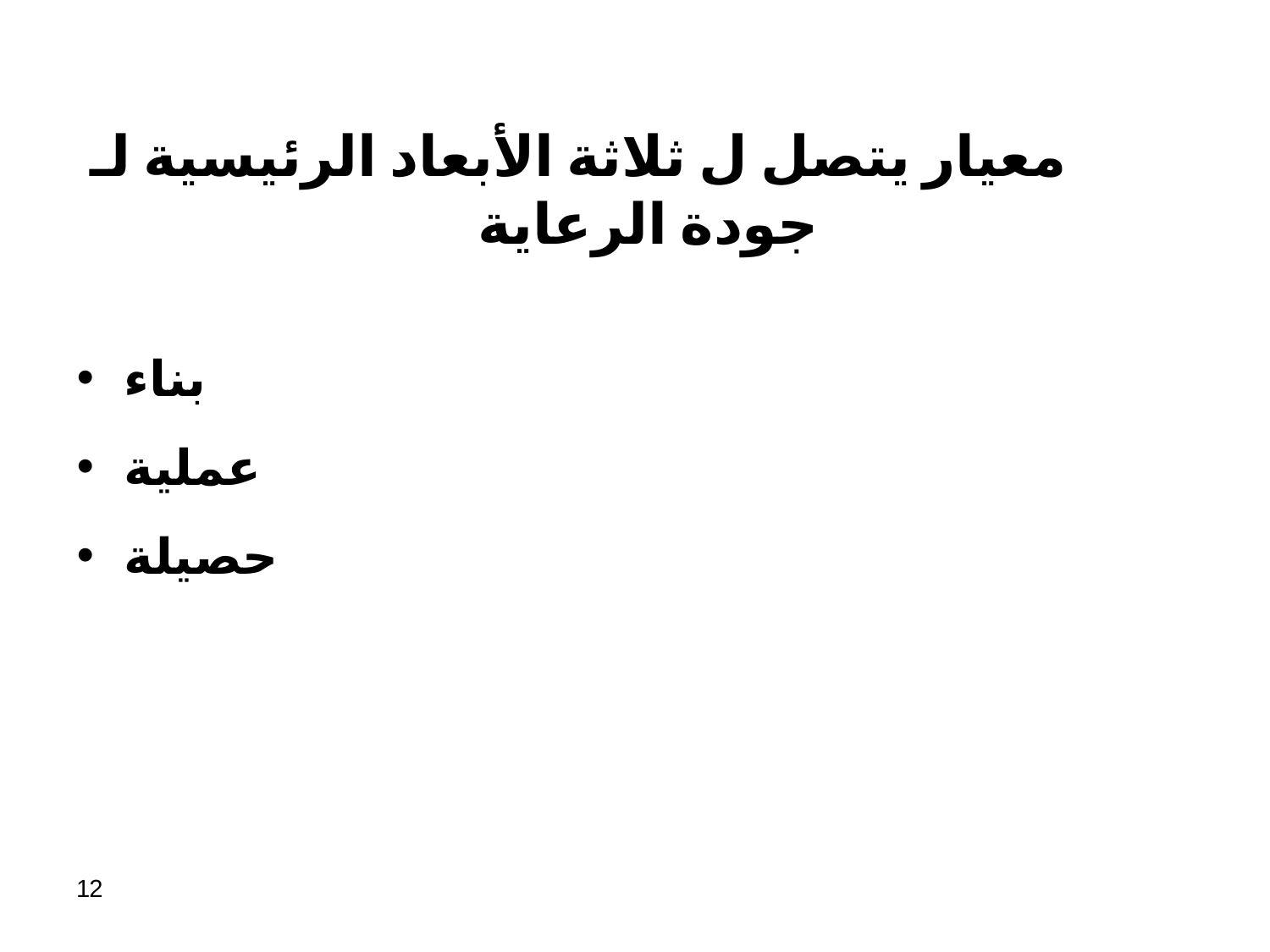

# معيار يتصل ل ثلاثة الأبعاد الرئيسية لـ جودة الرعاية
بناء
عملية
حصيلة
12